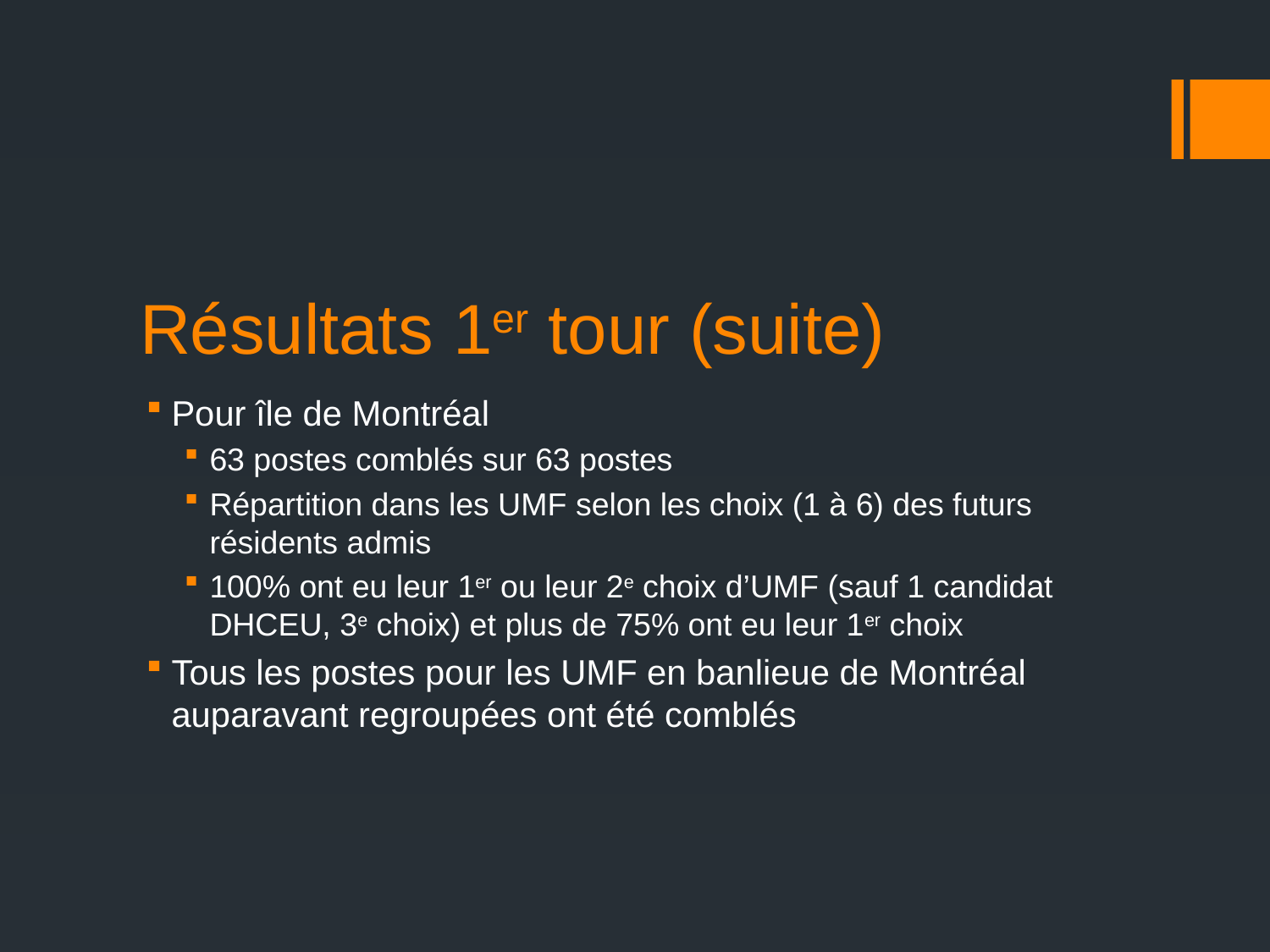

# Résultats 1er tour (suite)
Pour île de Montréal
63 postes comblés sur 63 postes
Répartition dans les UMF selon les choix (1 à 6) des futurs résidents admis
100% ont eu leur 1er ou leur 2e choix d’UMF (sauf 1 candidat DHCEU, 3e choix) et plus de 75% ont eu leur 1er choix
Tous les postes pour les UMF en banlieue de Montréal auparavant regroupées ont été comblés